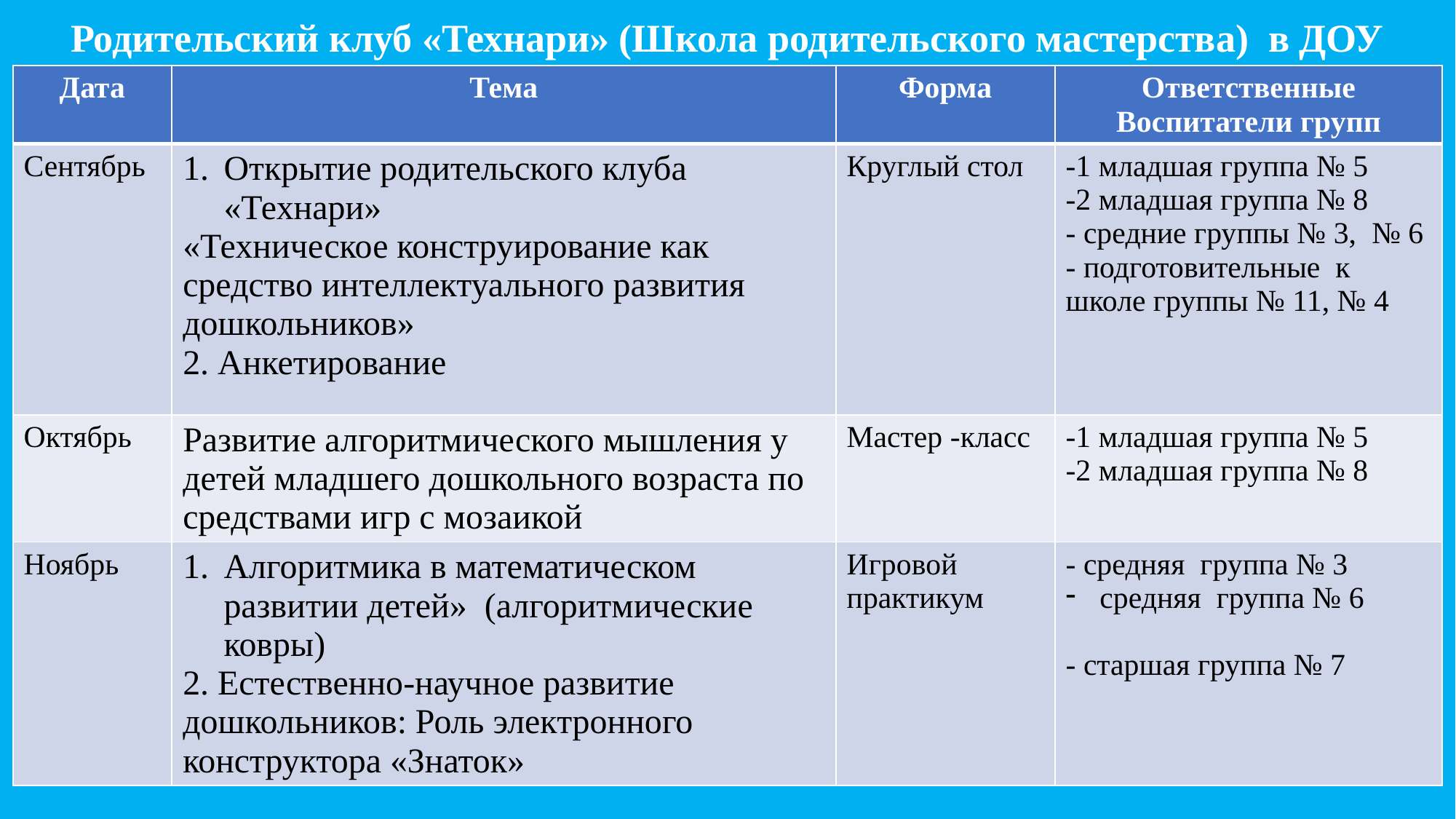

| № | Дата и время проведения | Тема мероприятия | Форма проведения | Самостоятельная работа стажеров | Практические занятия | Ответственный |
| --- | --- | --- | --- | --- | --- | --- |
| 1 | сентябрь | Организационное заседание Повестка дня: 1. Отчетная презентация по итогам работы 1 года стажировочной площадки 2. О рассмотрении и утверждении плана деятельности стажировочной площадки. 3. Анализ работы стажировочной площадки (анкетирование): - количество открытых кружков, - количество детей (возраста) - какое оборудование приобретено, в каком количестве 4. План конкурсов на год | Круглый стол |  | презентация базы садов участников | В ДОУ 12 |
| 2 | Октябрь | 1. Контроль организации дополнительного образования в инженерно-техническом направлении: - материальная база - методическое обеспечение - форма проведения дополнительного образования   2. Логические блоки Дьенеша, как универсальный дидактический материал для умственного развития детей дошкольного возраста выявление и абстрагирование свойств творческое развитие детей сравнение, классификация и обобщение. |  |  |  | Выход в дошкольные учреждения |
| 3 | Ноябрь | Подготовка материалов образовательных учреждений к конкурсу «Икар»   Дидактические игры В.В.Воскобовича, как средство развития инженерного мышления. ( «Сложи узор», «Волшебный квадрат», «Прозрачный квадрат», «Геоконд», «Чудо – крестики и др.) | практикум | Разработать проекты, макеты |  | ДОУ 12 |
| 4 | Декабрь | Муниципальный конкурс «Икар»   Развитие пространственного мышления у детей дошкольного возраста с использованием счетных палочек «Палочки Кюизенера как полифункциональное дидактическое средство интеллектуального развития детей дошкольного возраста» | конкурс | Презентация проектов |  | ДОУ 12 |
| 5 | Январь | Подготовка материалов к региональному конкурсу «Техно мир» и «Я – исследователь»   Развитие инженерного и логико-математического мышления у детей дошкольного возраста с использованием игр головоломок «Пифагор», «Танграм», «Колумбово яйцо» и т.д. | Круглый стол |  |  | ДОУ 12 |
| 6 | Февраль | Инженерный квест воспитатели против учителей   «Использование игровых наборов «Дары Фрёбеля» в дошкольном возрасте как один из инструментов формирования предпосылок инженерного мышления». | Квест игра |  |  | ДОУ 12 |
| 7 | Март | Презентация проектов к региональному этапу Всероссийского конкурса «ИкаРёнок» (воспитатели победители муниципального конкурса + учителя)   «Развитие трёхмерного пространственного воображения дошкольников посредством "Курса логики" "Академии Наураши»   Подготовка к турниру «Алгоритмика» | Семинар-практикум | Подготовить мини-отчет | Презентация проектов | ДОУ 12 |
| 8. | Апрель | Турнир по алгоритмике для воспитанников ДОУ и школьников | Конкурс |  |  | ДОУ 12 |
| 9. | Май | Муниципальный Фестиваль проектов «Инженерные идеи г. Гусь-Хрустальный»   Закрытие стажировочной площадки: - подведение итогов; - количество участников в региональных конкурсах - мини-отчеты участников - презентация конспектов | Фестиваль проектов, Конкурс |  | Мини-отчеты участников   Разработка конспектов | ДОУ 12 |
# Родительский клуб «Технари» (Школа родительского мастерства)  в ДОУ
| Дата | Тема | Форма | Ответственные Воспитатели групп |
| --- | --- | --- | --- |
| Сентябрь | Открытие родительского клуба «Технари» «Техническое конструирование как средство интеллектуального развития дошкольников» 2. Анкетирование | Круглый стол | -1 младшая группа № 5 -2 младшая группа № 8 - средние группы № 3, № 6 - подготовительные к школе группы № 11, № 4 |
| Октябрь | Развитие алгоритмического мышления у детей младшего дошкольного возраста по средствами игр с мозаикой | Мастер -класс | -1 младшая группа № 5 -2 младшая группа № 8 |
| Ноябрь | Алгоритмика в математическом развитии детей» (алгоритмические ковры) 2. Естественно-научное развитие дошкольников: Роль электронного конструктора «Знаток» | Игровой практикум | - средняя группа № 3 средняя группа № 6 - старшая группа № 7 |